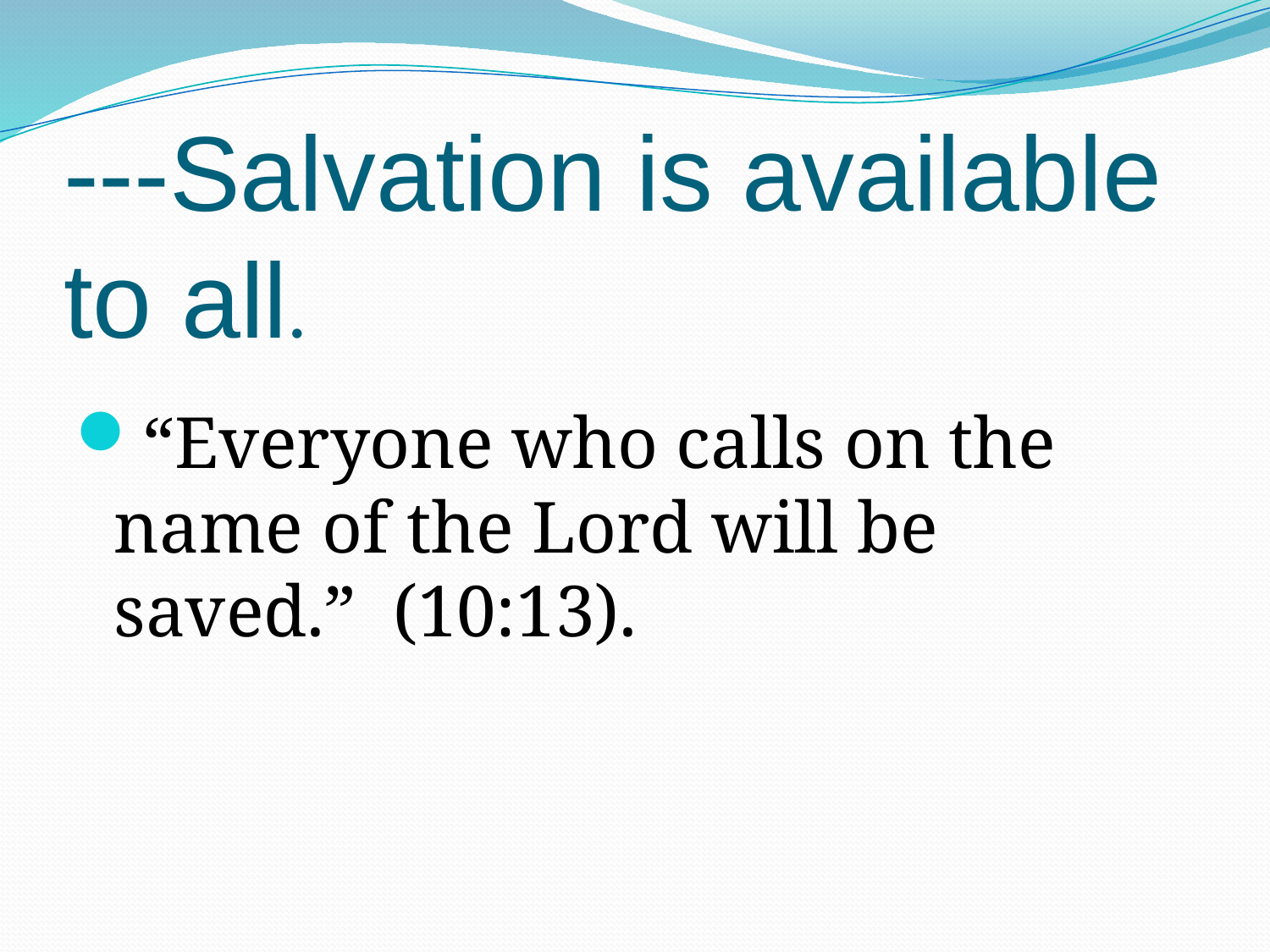

# ---Salvation is available to all.
“Everyone who calls on the name of the Lord will be saved.”  (10:13).